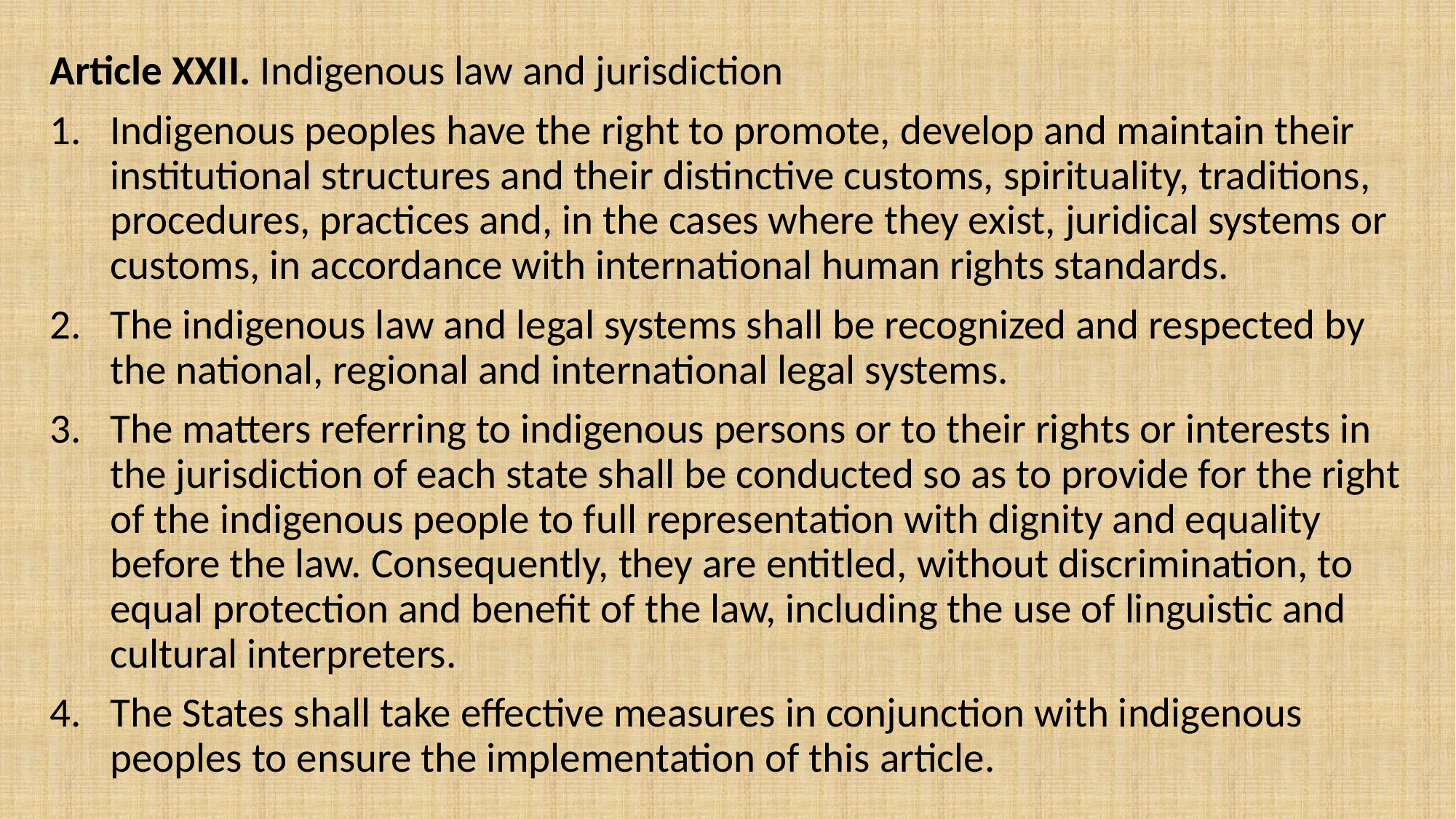

Article XXII. Indigenous law and jurisdiction
Indigenous peoples have the right to promote, develop and maintain their institutional structures and their distinctive customs, spirituality, traditions, procedures, practices and, in the cases where they exist, juridical systems or customs, in accordance with international human rights standards.
The indigenous law and legal systems shall be recognized and respected by the national, regional and international legal systems.
The matters referring to indigenous persons or to their rights or interests in the jurisdiction of each state shall be conducted so as to provide for the right of the indigenous people to full representation with dignity and equality before the law. Consequently, they are entitled, without discrimination, to equal protection and benefit of the law, including the use of linguistic and cultural interpreters.
The States shall take effective measures in conjunction with indigenous peoples to ensure the implementation of this article.